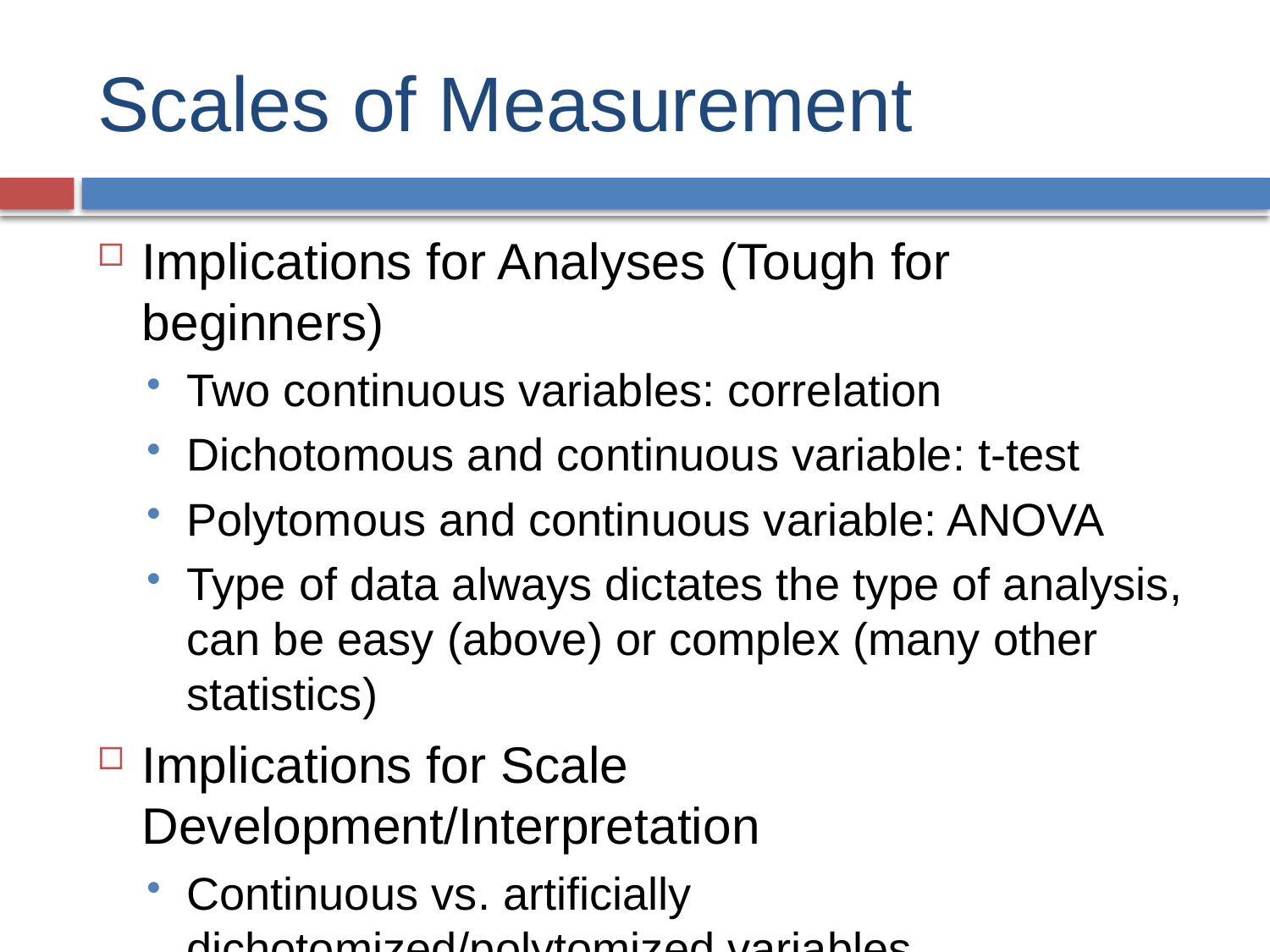

# Scales of Measurement
Implications for Analyses (Tough for beginners)
Two continuous variables: correlation
Dichotomous and continuous variable: t-test
Polytomous and continuous variable: ANOVA
Type of data always dictates the type of analysis, can be easy (above) or complex (many other statistics)
Implications for Scale Development/Interpretation
Continuous vs. artificially dichotomized/polytomized variables
Choice of response options for categorical variables
Choice of response options for continuous variables